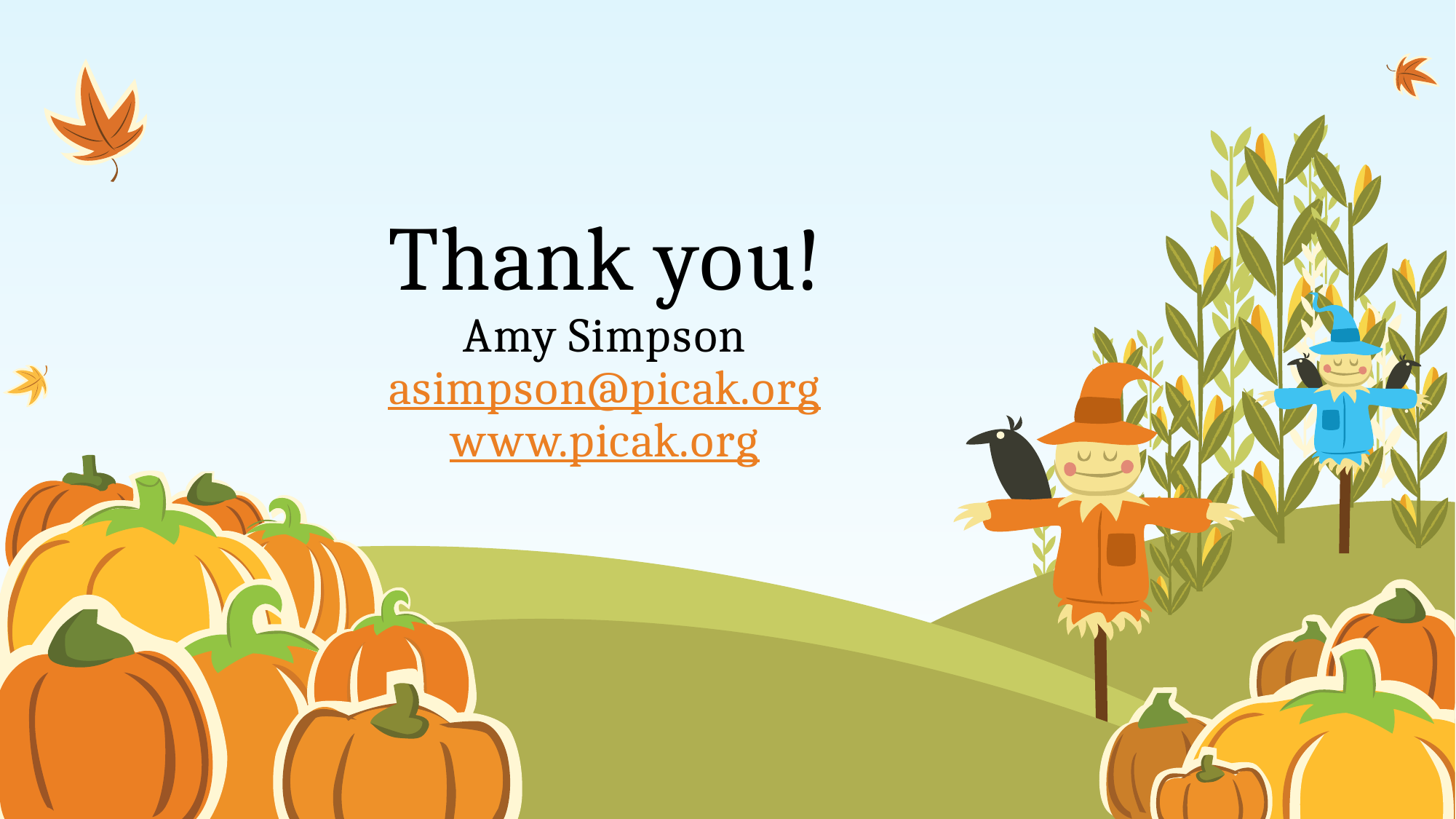

# Thank you! Amy Simpson asimpson@picak.org www.picak.org